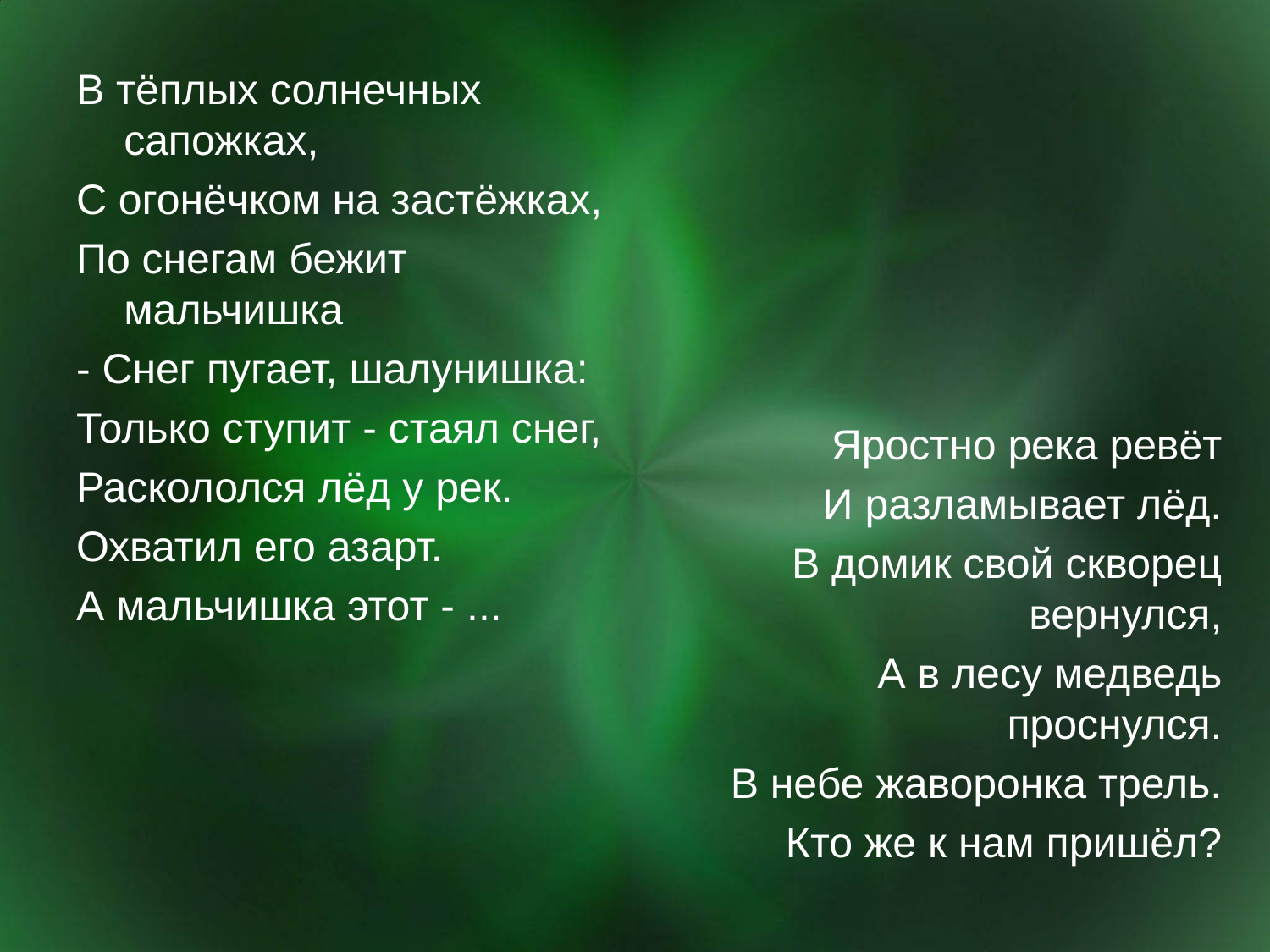

В тёплых солнечных сапожках,
С огонёчком на застёжках,
По снегам бежит мальчишка
- Снег пугает, шалунишка:
Только ступит - стаял снег,
Раскололся лёд у рек.
Охватил его азарт.
А мальчишка этот - ...

Яростно река ревёт
И разламывает лёд.
В домик свой скворец вернулся,
А в лесу медведь проснулся.
В небе жаворонка трель.
Кто же к нам пришёл?